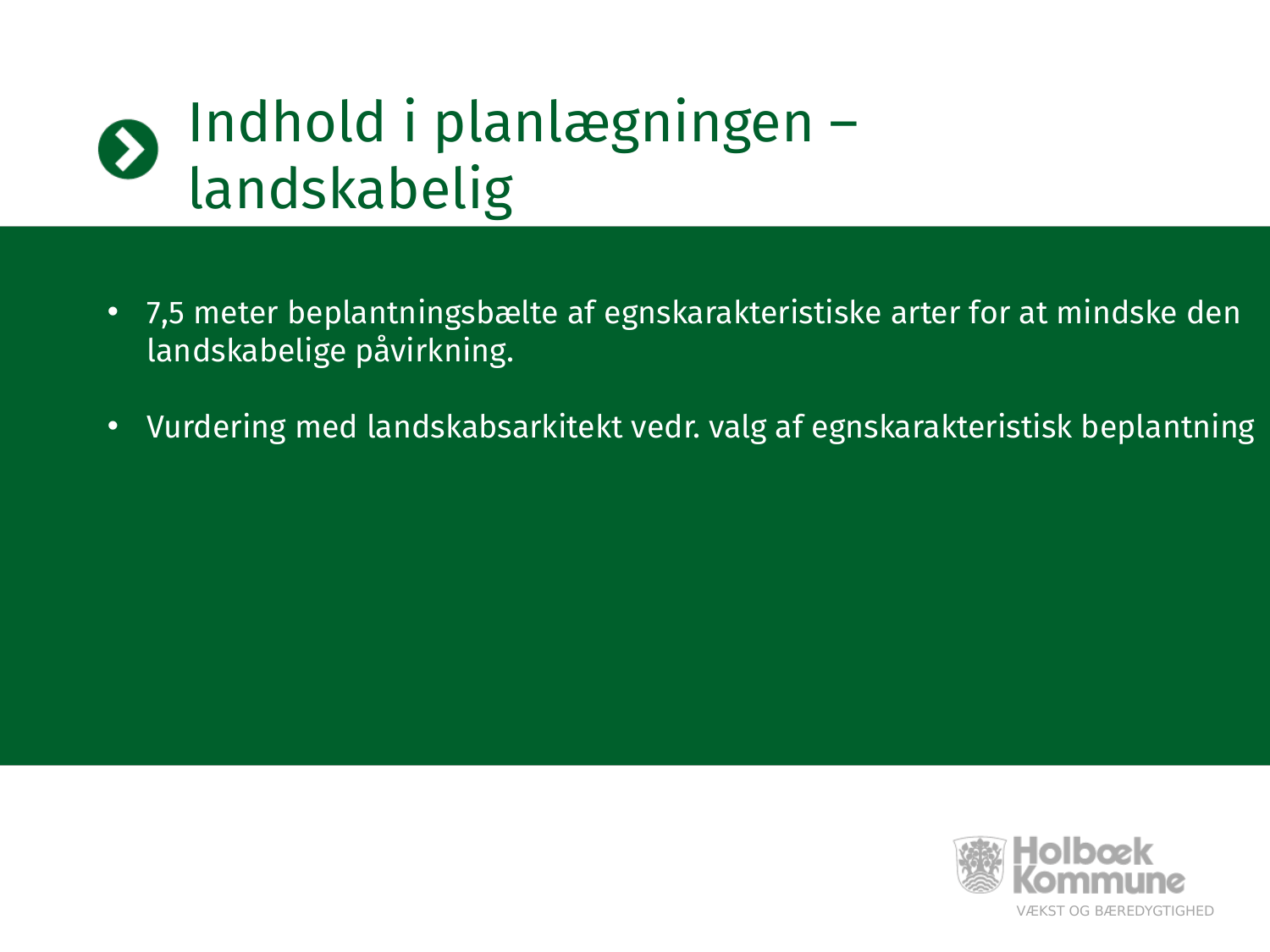

# Indhold i planlægningen – landskabelig

7,5 meter beplantningsbælte af egnskarakteristiske arter for at mindske den landskabelige påvirkning.

Vurdering med landskabsarkitekt vedr. valg af egnskarakteristisk beplantning